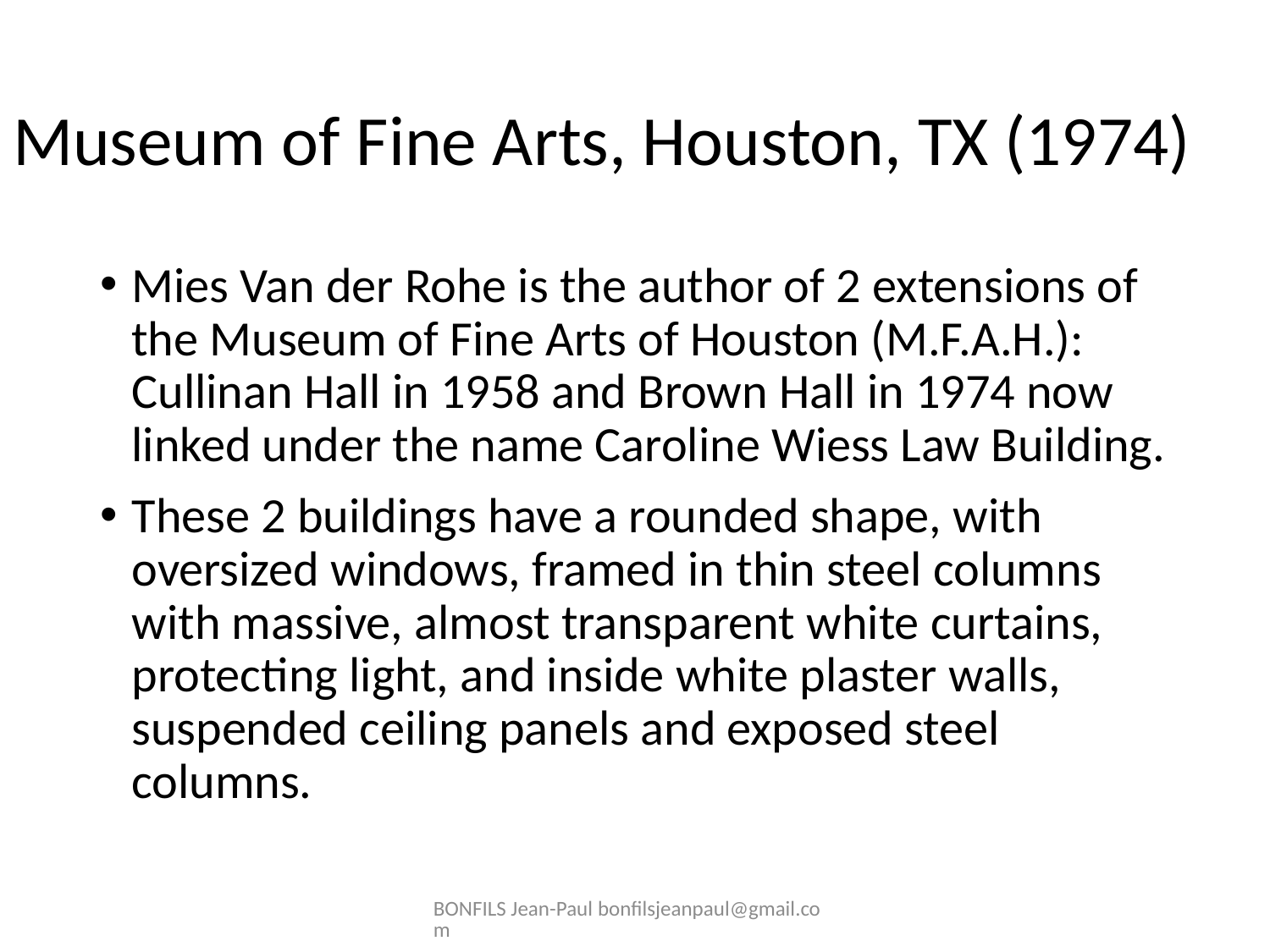

# Museum of Fine Arts, Houston, TX (1974)
Mies Van der Rohe is the author of 2 extensions of the Museum of Fine Arts of Houston (M.F.A.H.): Cullinan Hall in 1958 and Brown Hall in 1974 now linked under the name Caroline Wiess Law Building.
These 2 buildings have a rounded shape, with oversized windows, framed in thin steel columns with massive, almost transparent white curtains, protecting light, and inside white plaster walls, suspended ceiling panels and exposed steel columns.
BONFILS Jean-Paul bonfilsjeanpaul@gmail.com